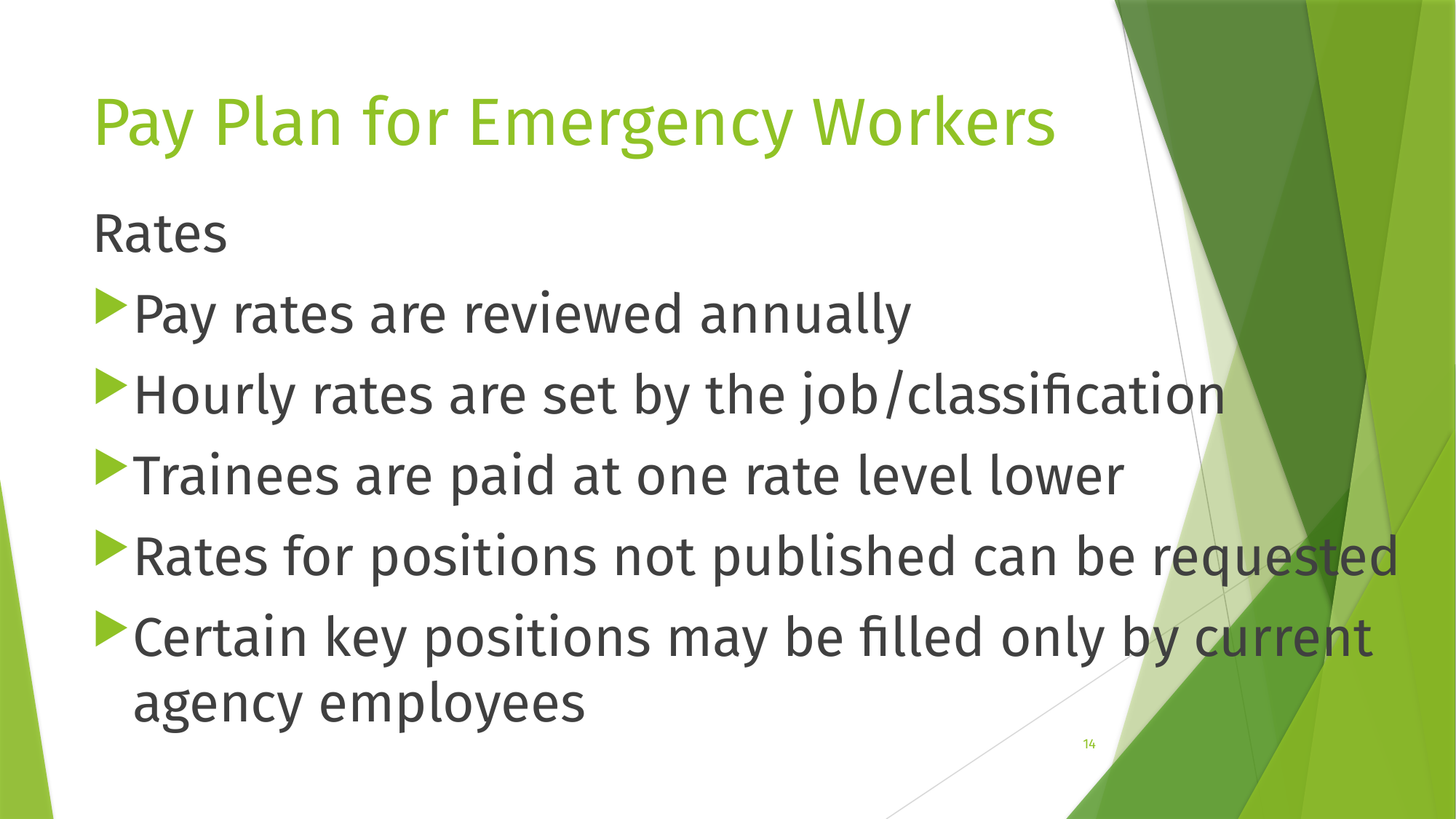

# Pay Plan for Emergency Workers
Rates
Pay rates are reviewed annually
Hourly rates are set by the job/classification
Trainees are paid at one rate level lower
Rates for positions not published can be requested
Certain key positions may be filled only by current agency employees

14